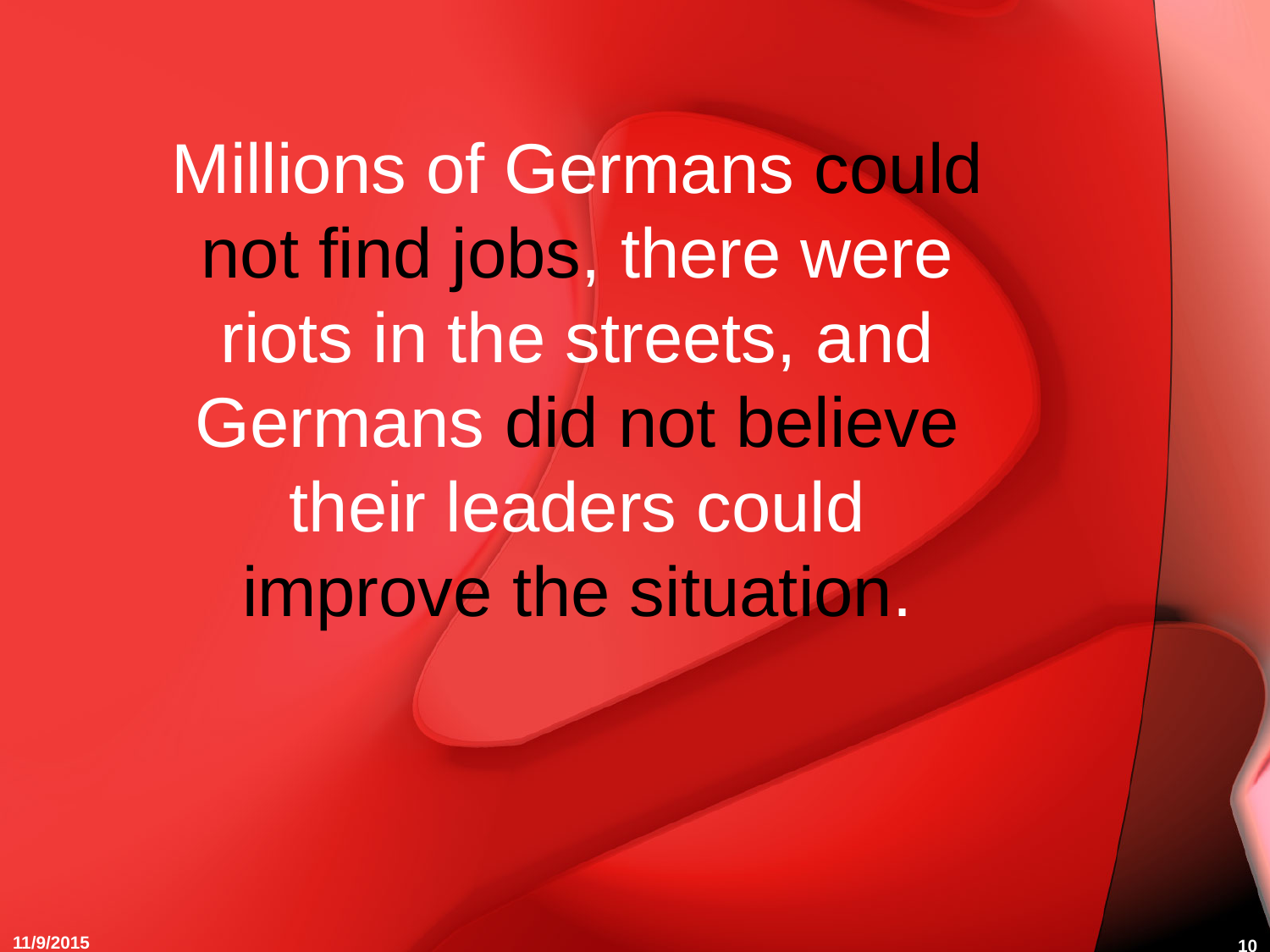

Millions of Germans could
not find jobs, there were
riots in the streets, and
Germans did not believe
their leaders could
improve the situation.
11/9/2015
10